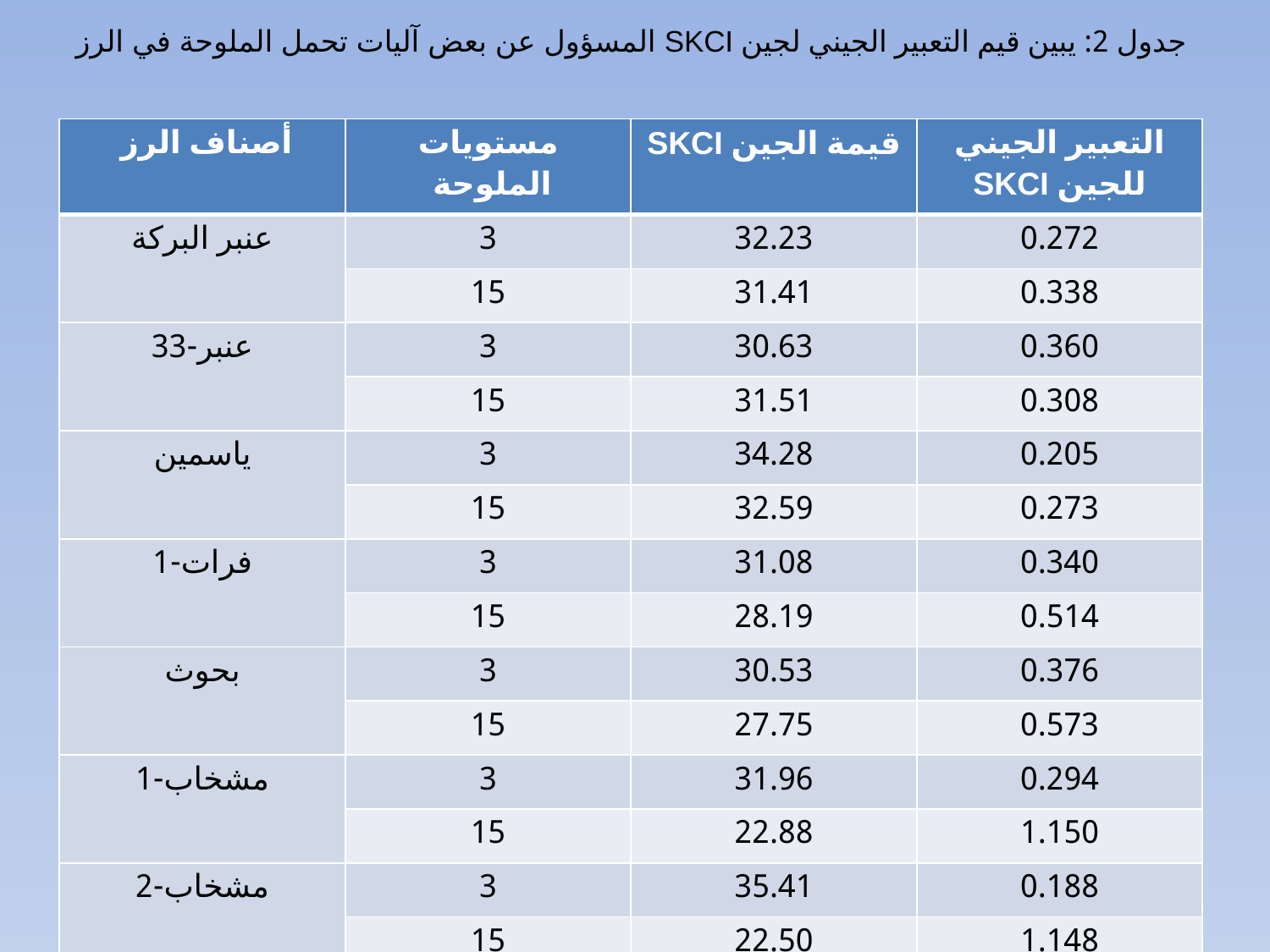

# جدول 2: يبين قيم التعبير الجيني لجين SKCI المسؤول عن بعض آليات تحمل الملوحة في الرز
| أصناف الرز | مستويات الملوحة | قيمة الجين SKCI | التعبير الجيني للجين SKCI |
| --- | --- | --- | --- |
| عنبر البركة | 3 | 32.23 | 0.272 |
|  | 15 | 31.41 | 0.338 |
| عنبر-33 | 3 | 30.63 | 0.360 |
|  | 15 | 31.51 | 0.308 |
| ياسمين | 3 | 34.28 | 0.205 |
|  | 15 | 32.59 | 0.273 |
| فرات-1 | 3 | 31.08 | 0.340 |
|  | 15 | 28.19 | 0.514 |
| بحوث | 3 | 30.53 | 0.376 |
|  | 15 | 27.75 | 0.573 |
| مشخاب-1 | 3 | 31.96 | 0.294 |
|  | 15 | 22.88 | 1.150 |
| مشخاب-2 | 3 | 35.41 | 0.188 |
|  | 15 | 22.50 | 1.148 |
| أ.ف.م < 0.05 بين قيم التعبير الجيني = 0.11 |  |  |  |